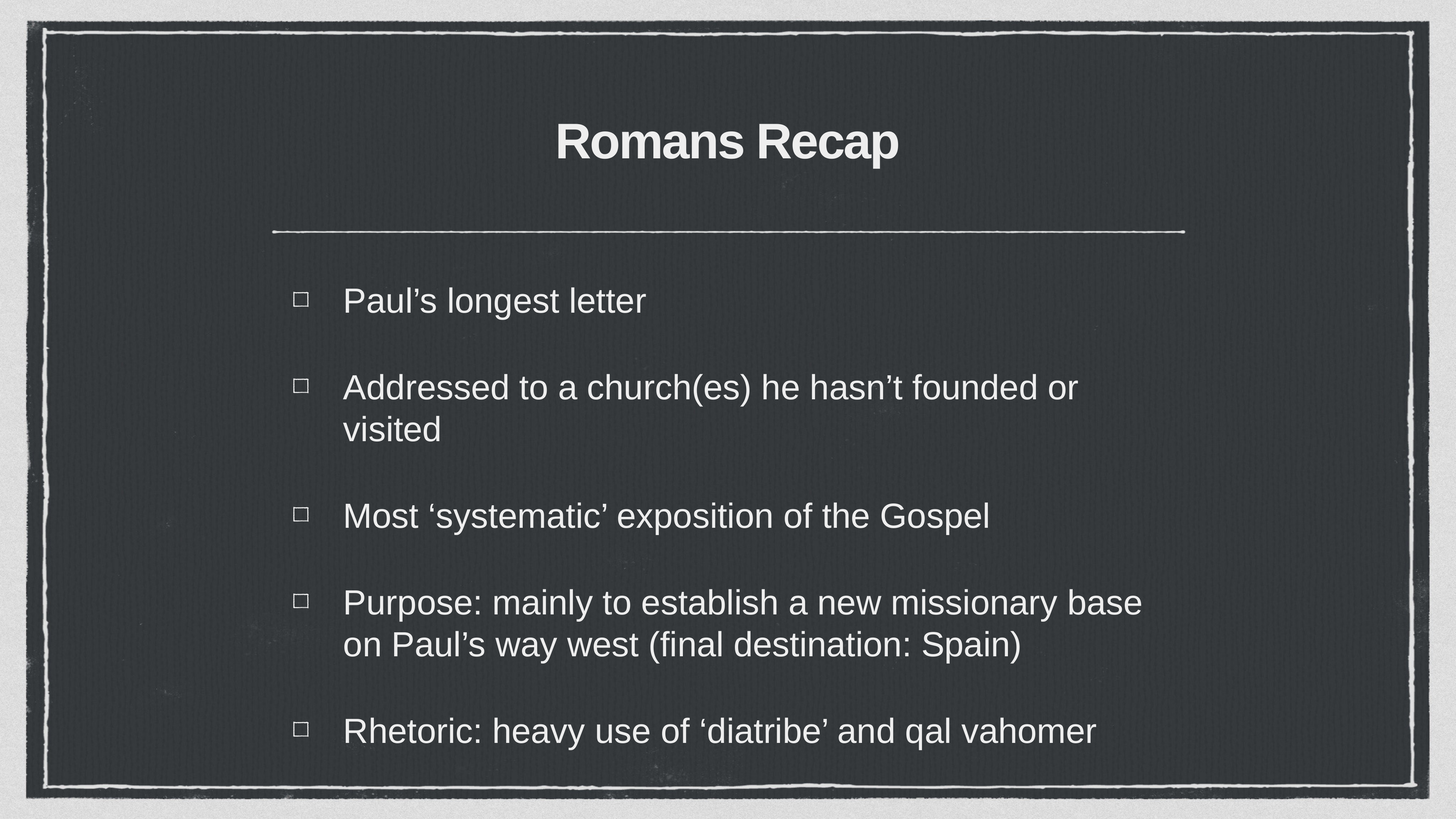

# Romans Recap
Paul’s longest letter
Addressed to a church(es) he hasn’t founded or visited
Most ‘systematic’ exposition of the Gospel
Purpose: mainly to establish a new missionary base on Paul’s way west (final destination: Spain)
Rhetoric: heavy use of ‘diatribe’ and qal vahomer